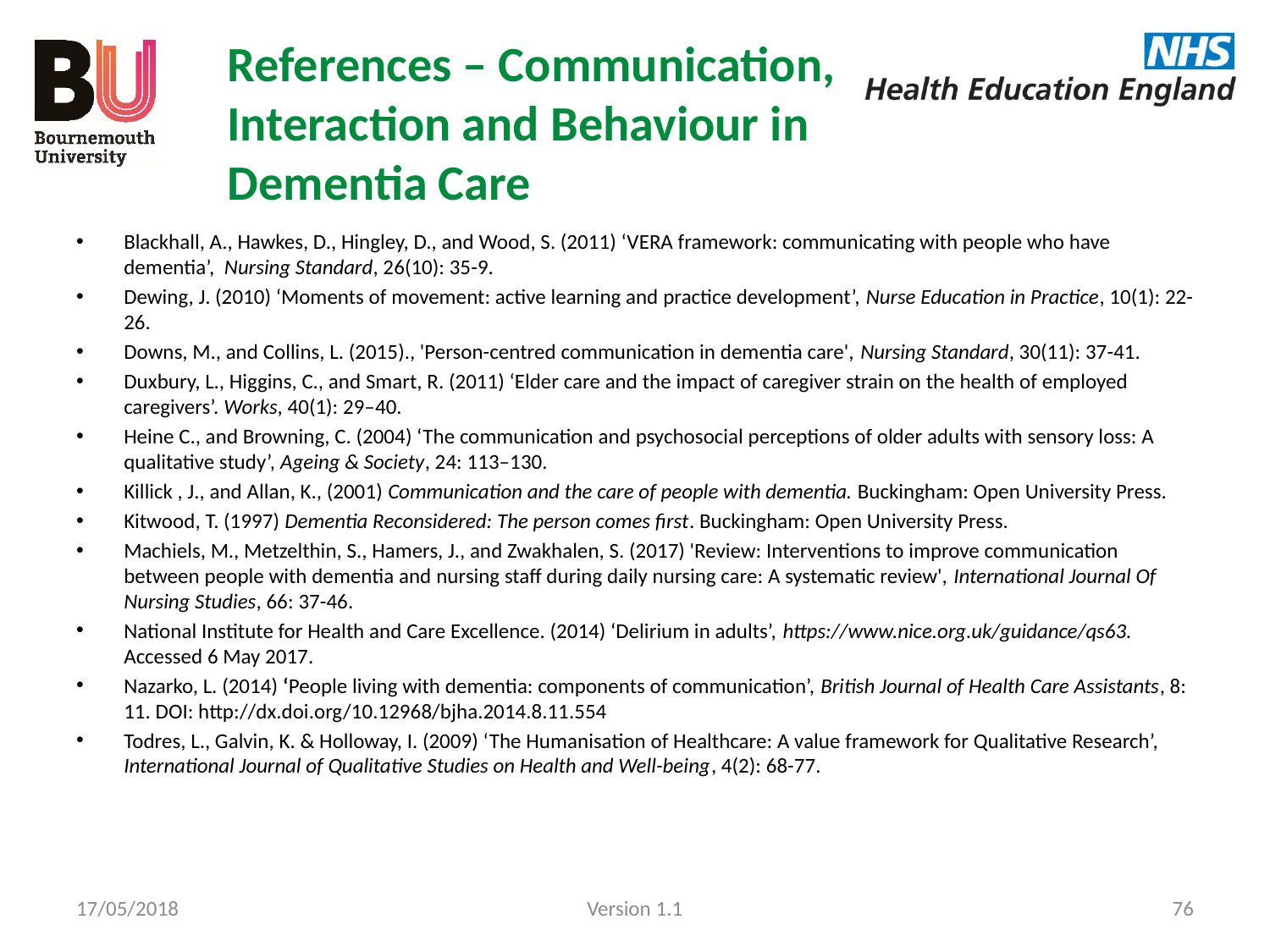

References – Communication, Interaction and Behaviour in Dementia Care

Blackhall, A., Hawkes, D., Hingley, D., and Wood, S. (2011) ‘VERA framework: communicating with people who have dementia’,  Nursing Standard, 26(10): 35-9.
Dewing, J. (2010) ‘Moments of movement: active learning and practice development’, Nurse Education in Practice, 10(1): 22-26.
Downs, M., and Collins, L. (2015)., 'Person-centred communication in dementia care', Nursing Standard, 30(11): 37-41.
Duxbury, L., Higgins, C., and Smart, R. (2011) ‘Elder care and the impact of caregiver strain on the health of employed caregivers’. Works, 40(1): 29–40.
Heine C., and Browning, C. (2004) ‘The communication and psychosocial perceptions of older adults with sensory loss: A qualitative study’, Ageing & Society, 24: 113–130.
Killick , J., and Allan, K., (2001) Communication and the care of people with dementia. Buckingham: Open University Press.
Kitwood, T. (1997) Dementia Reconsidered: The person comes first. Buckingham: Open University Press.
Machiels, M., Metzelthin, S., Hamers, J., and Zwakhalen, S. (2017) 'Review: Interventions to improve communication between people with dementia and nursing staff during daily nursing care: A systematic review', International Journal Of Nursing Studies, 66: 37-46.
National Institute for Health and Care Excellence. (2014) ‘Delirium in adults’, https://www.nice.org.uk/guidance/qs63. Accessed 6 May 2017.
Nazarko, L. (2014) ‘People living with dementia: components of communication’, British Journal of Health Care Assistants, 8: 11. DOI: http://dx.doi.org/10.12968/bjha.2014.8.11.554
Todres, L., Galvin, K. & Holloway, I. (2009) ‘The Humanisation of Healthcare: A value framework for Qualitative Research’, International Journal of Qualitative Studies on Health and Well-being, 4(2): 68-77.

17/05/2018
Version 1.1
76